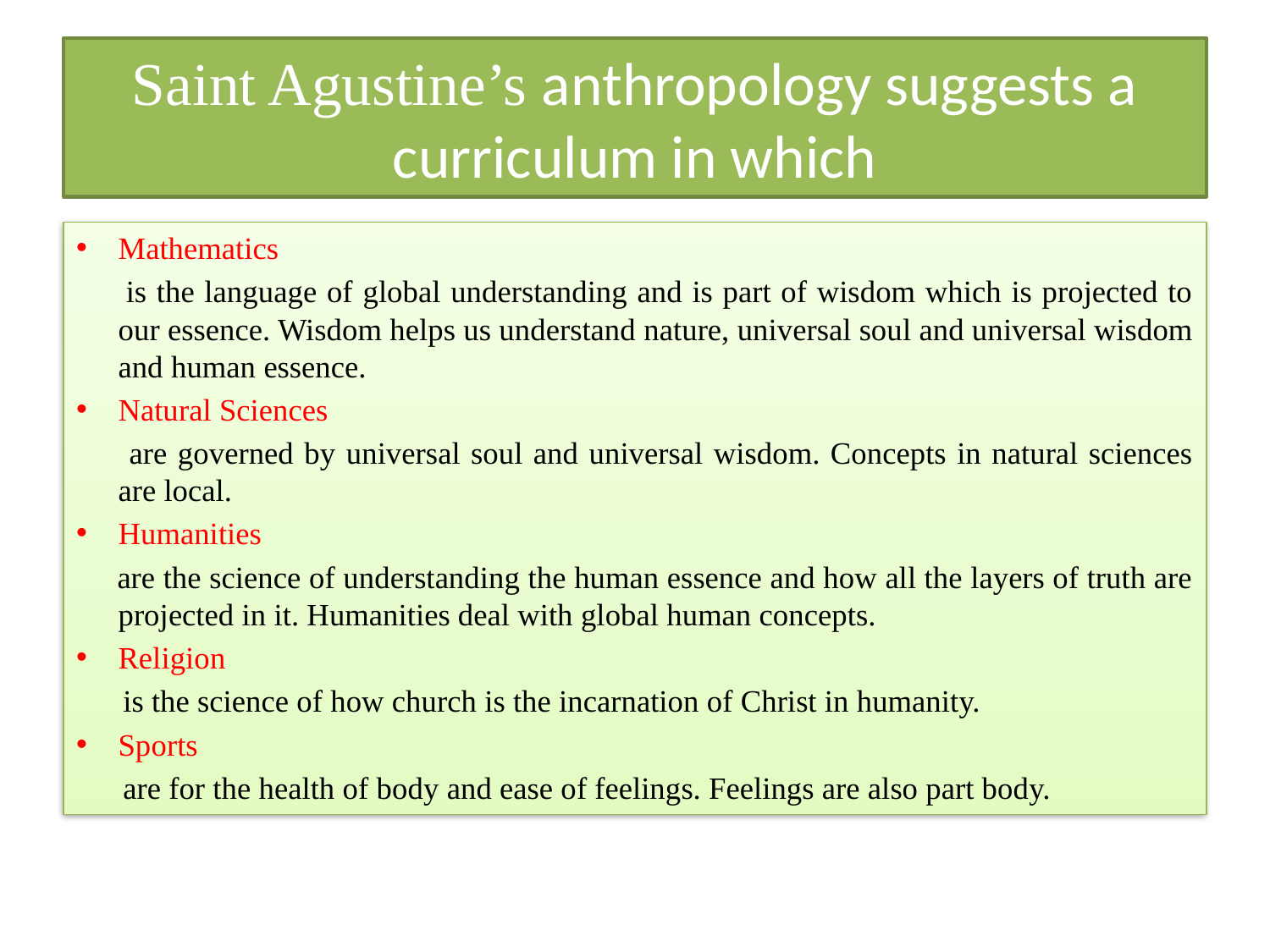

# Saint Agustine’s anthropology suggests a curriculum in which
Mathematics
     is the language of global understanding and is part of wisdom which is projected to our essence. Wisdom helps us understand nature, universal soul and universal wisdom and human essence.
Natural Sciences
     are governed by universal soul and universal wisdom. Concepts in natural sciences are local.
Humanities
     are the science of understanding the human essence and how all the layers of truth are projected in it. Humanities deal with global human concepts.
Religion
      is the science of how church is the incarnation of Christ in humanity.
Sports
      are for the health of body and ease of feelings. Feelings are also part body.